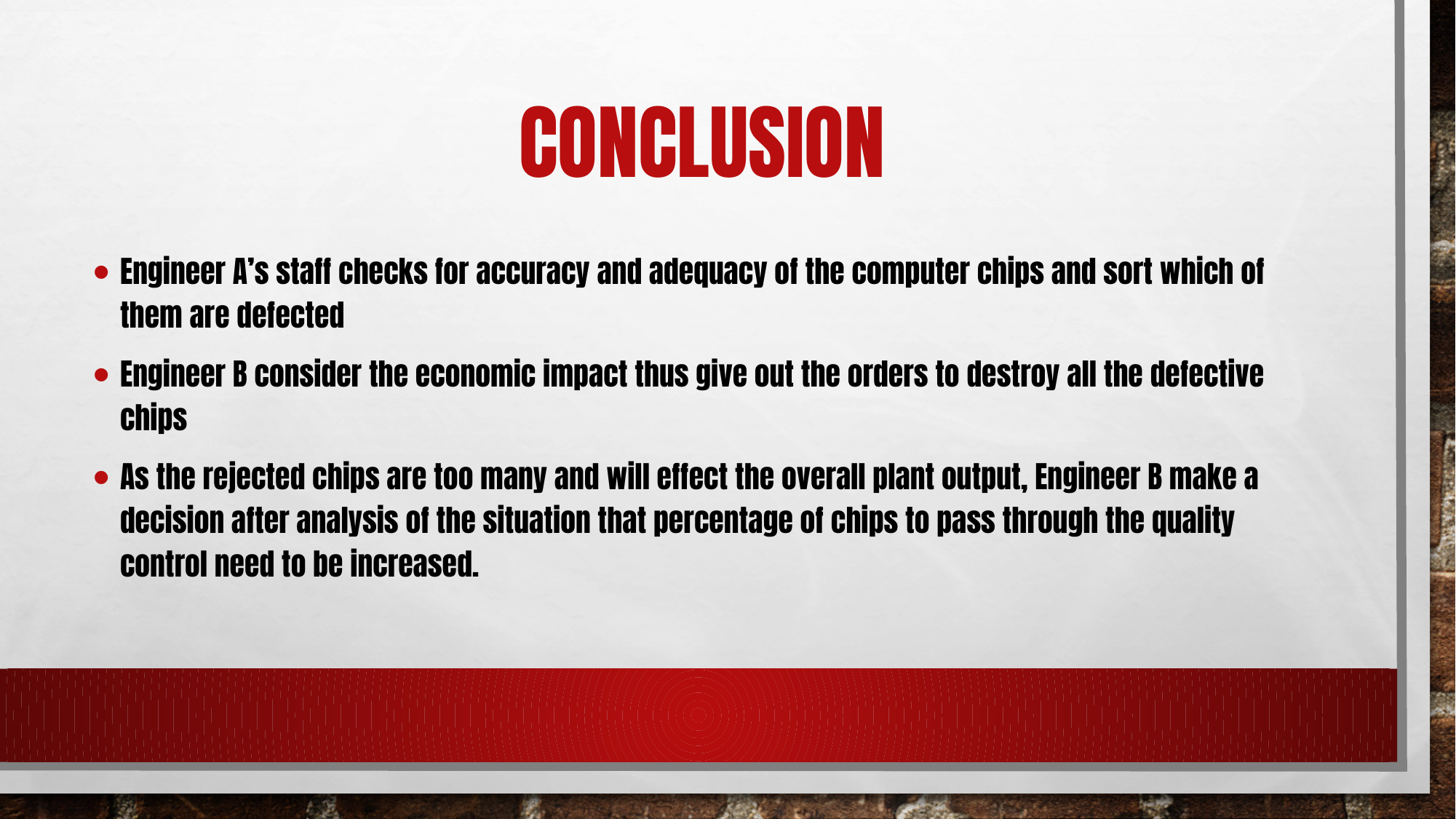

# cONCLUSION
Engineer A’s staff checks for accuracy and adequacy of the computer chips and sort which of them are defected
Engineer B consider the economic impact thus give out the orders to destroy all the defective chips
As the rejected chips are too many and will effect the overall plant output, Engineer B make a decision after analysis of the situation that percentage of chips to pass through the quality control need to be increased.